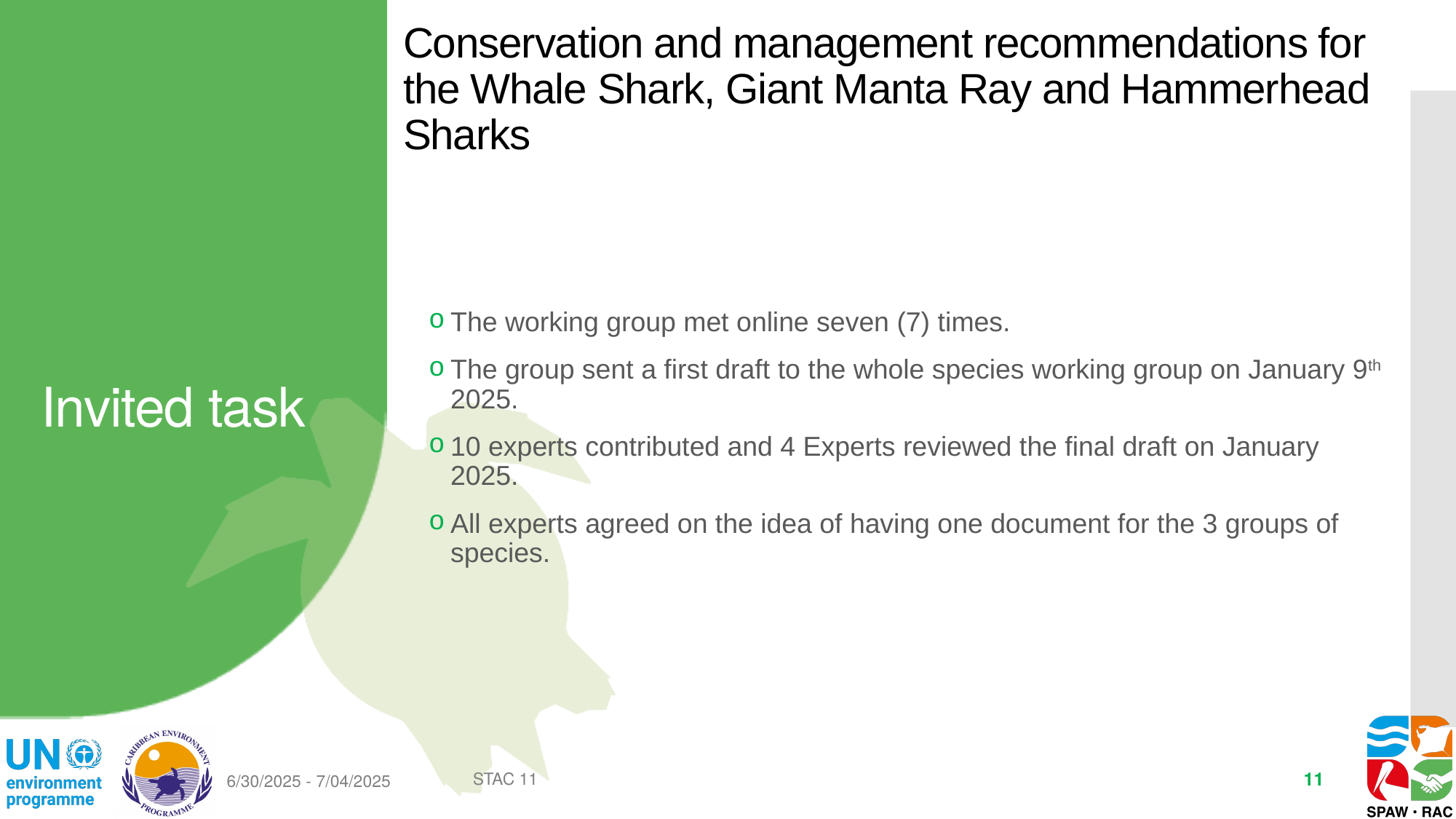

Conservation and management recommendations for the Whale Shark, Giant Manta Ray and Hammerhead Sharks
# Invited task

The working group met online seven (7) times.
The group sent a first draft to the whole species working group on January 9th 2025.
10 experts contributed and 4 Experts reviewed the final draft on January 2025.
All experts agreed on the idea of having one document for the 3 groups of species.

6/30/2025 - 7/04/2025
STAC 11
11